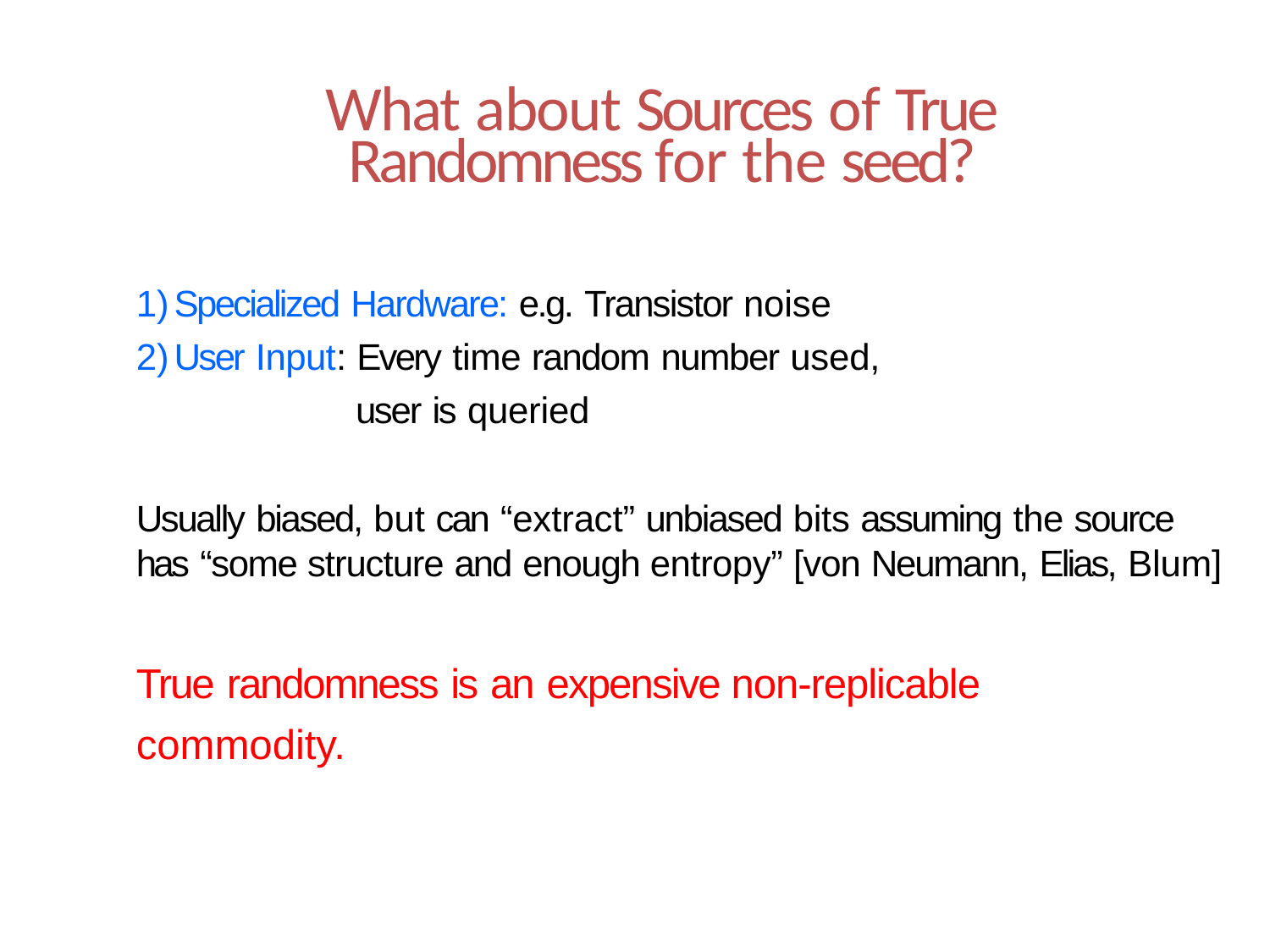

# What about Sources of True Randomness for the seed?
Specialized Hardware: e.g. Transistor noise
User Input: Every time random number used,
user is queried

Usually biased, but can “extract” unbiased bits assuming the source has “some structure and enough entropy” [von Neumann, Elias, Blum]

True randomness is an expensive non-replicable commodity.